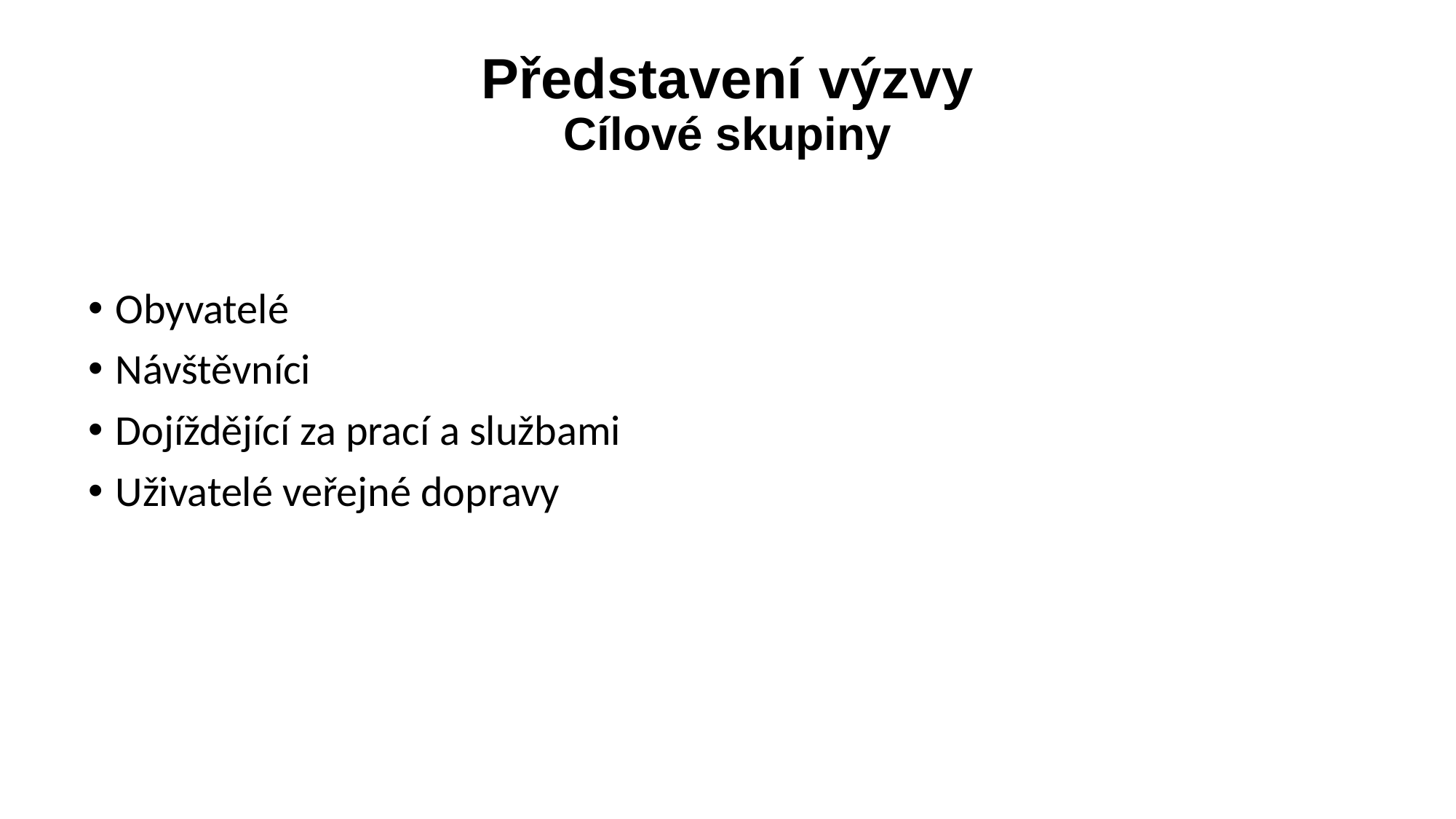

# Představení výzvy Cílové skupiny

Obyvatelé
Návštěvníci
Dojíždějící za prací a službami
Uživatelé veřejné dopravy